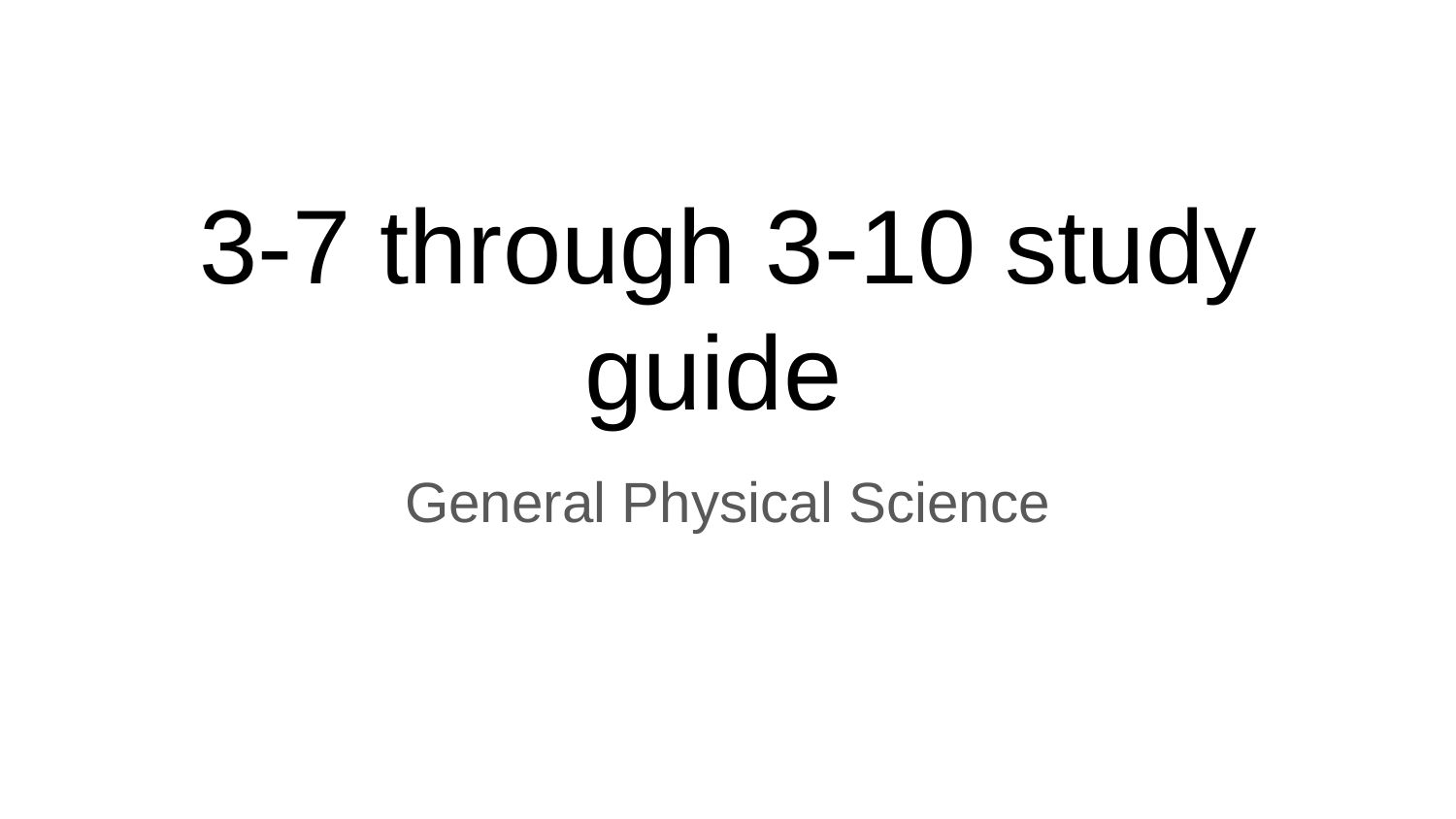

# 3-7 through 3-10 study guide
General Physical Science